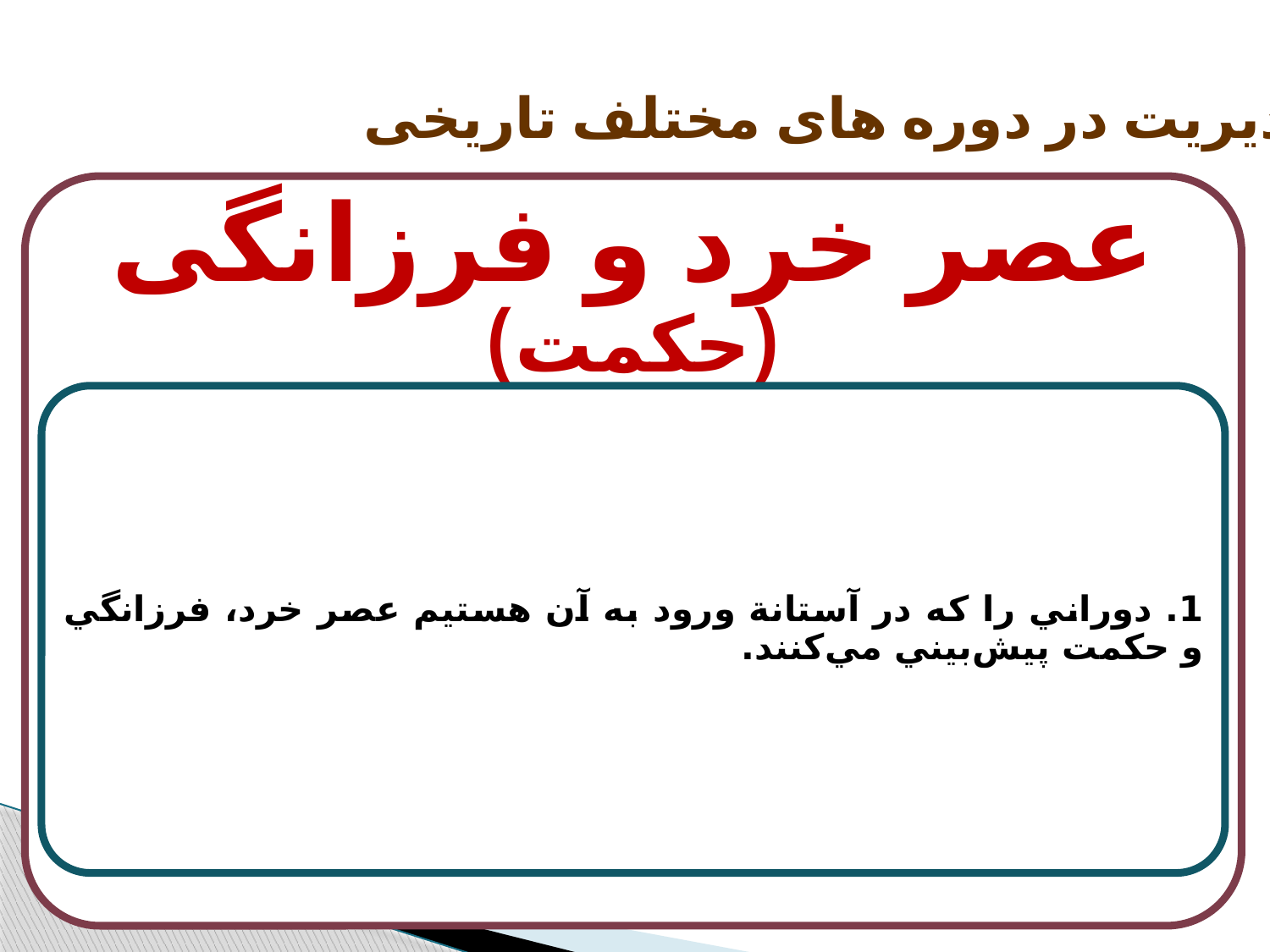

مدیریت در دوره های مختلف تاریخی
عصر خرد و فرزانگی (حکمت)
1. دوراني را که در آستانة ورود به آن هستيم عصر خرد، فرزانگي و حکمت پيش‌بيني مي‌کنند.